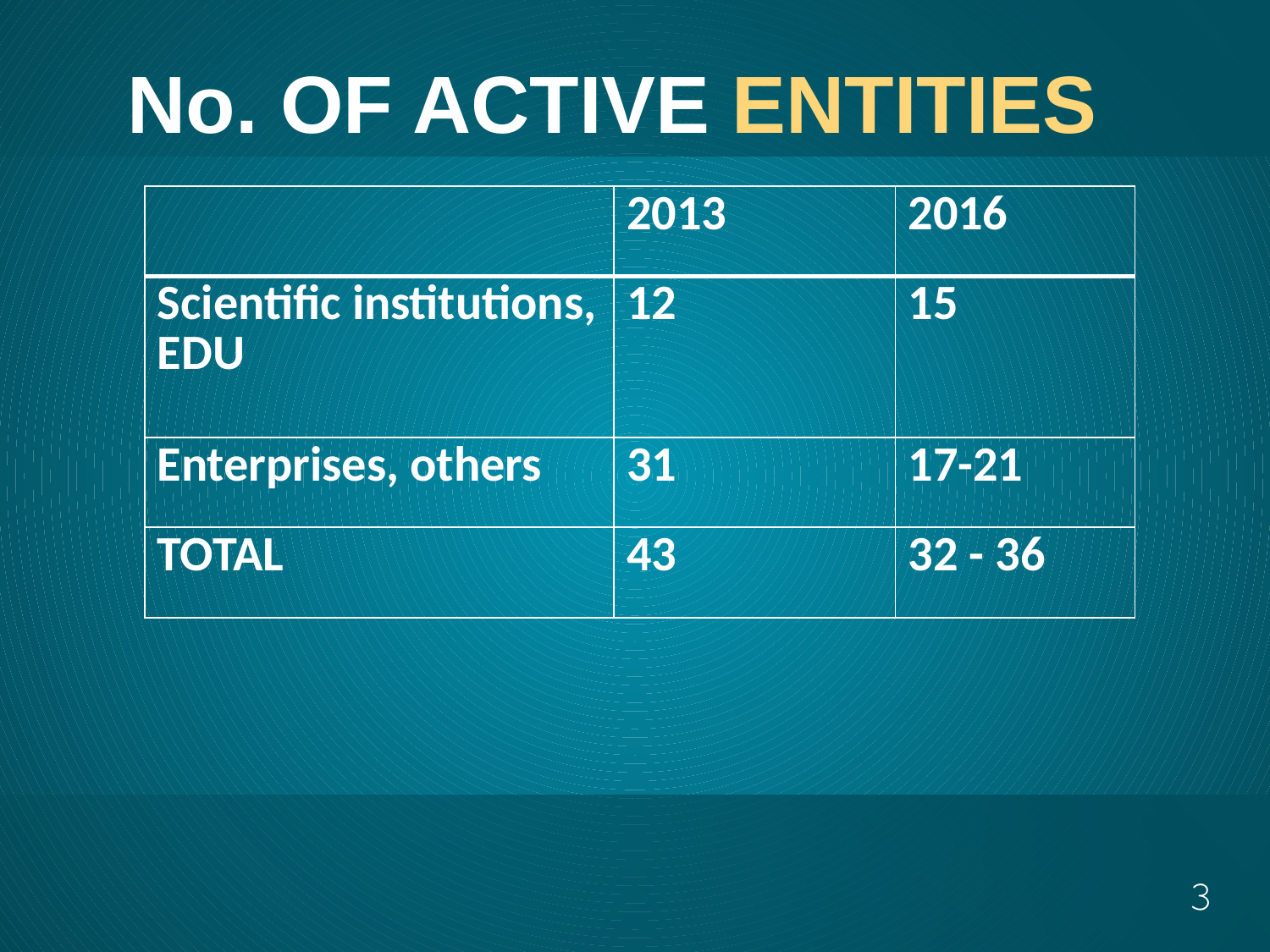

No. OF ACTIVE ENTITIES
|  | 2013 | 2016 |
| --- | --- | --- |
| Scientific institutions, EDU | 12 | 15 |
| Enterprises, others | 31 | 17-21 |
| TOTAL | 43 | 32 - 36 |

3